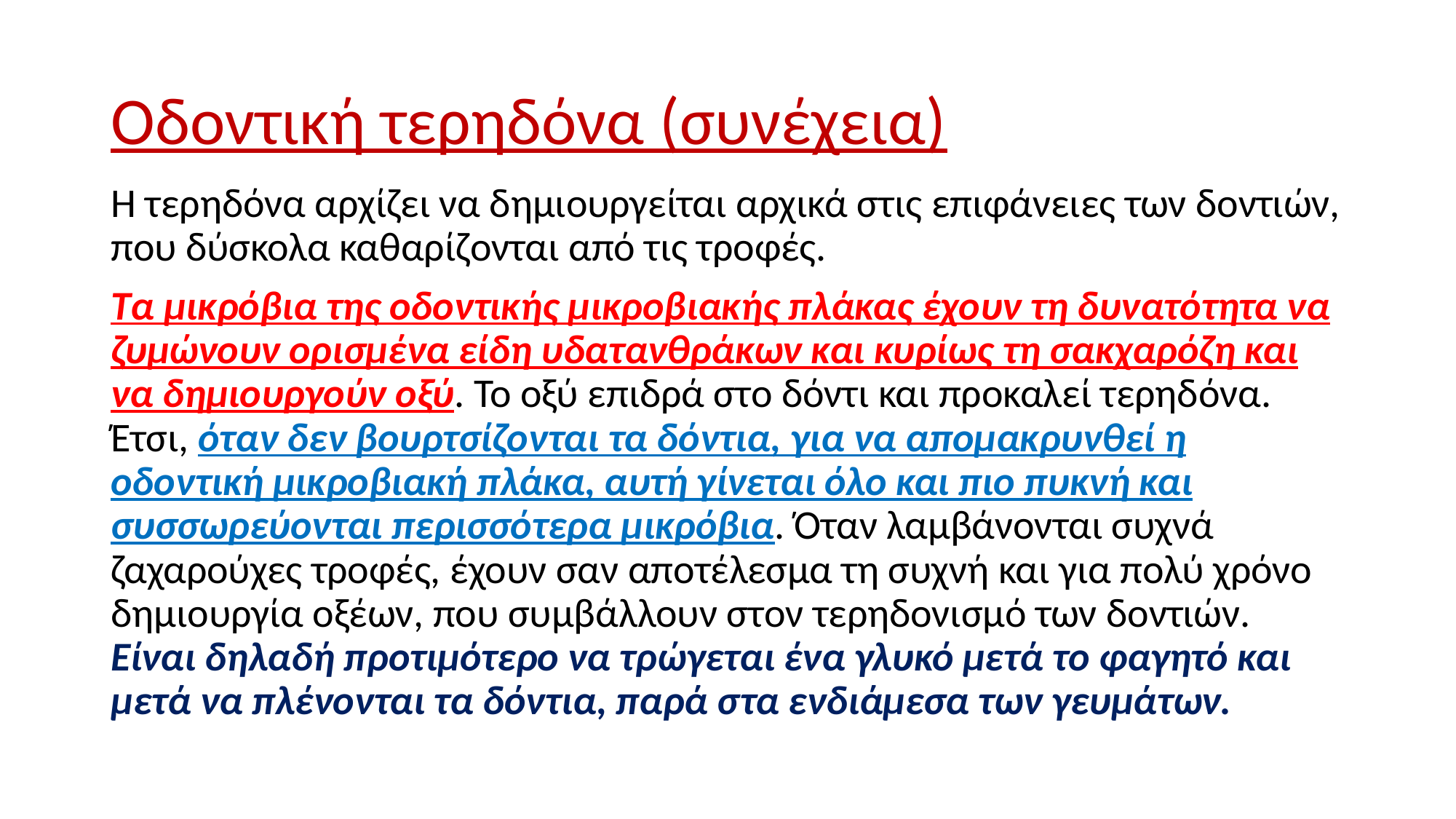

# Οδοντική τερηδόνα (συνέχεια)
Η τερηδόνα αρχίζει να δημιουργείται αρχικά στις επιφάνειες των δοντιών, που δύσκολα καθαρίζονται από τις τροφές.
Τα μικρόβια της οδοντικής μικροβιακής πλάκας έχουν τη δυνατότητα να ζυμώνουν ορισμένα είδη υδατανθράκων και κυρίως τη σακχαρόζη και να δημιουργούν οξύ. Το οξύ επιδρά στο δόντι και προκαλεί τερηδόνα. Έτσι, όταν δεν βουρτσίζονται τα δόντια, για να απομακρυνθεί η οδοντική μικροβιακή πλάκα, αυτή γίνεται όλο και πιο πυκνή και συσσωρεύονται περισσότερα μικρόβια. Όταν λαμβάνονται συχνά ζαχαρούχες τροφές, έχουν σαν αποτέλεσμα τη συχνή και για πολύ χρόνο δημιουργία οξέων, που συμβάλλουν στον τερηδονισμό των δοντιών. Είναι δηλαδή προτιμότερο να τρώγεται ένα γλυκό μετά το φαγητό και μετά να πλένονται τα δόντια, παρά στα ενδιάμεσα των γευμάτων.